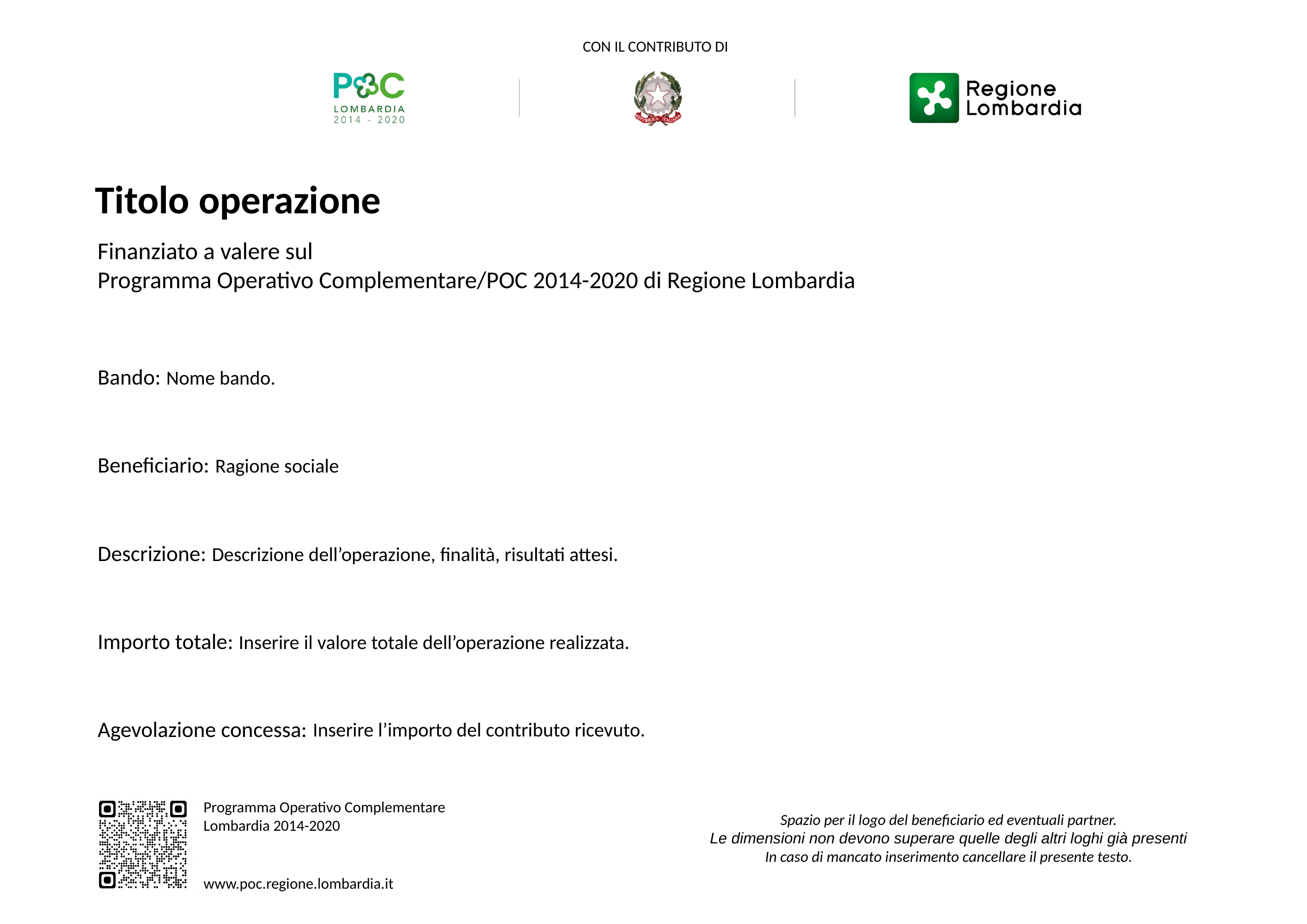

Titolo operazione
Nome bando.

Ragione sociale
Descrizione dell’operazione, finalità, risultati attesi.
Inserire il valore totale dell’operazione realizzata.
Inserire l’importo del contributo ricevuto.

Spazio per il logo del beneficiario ed eventuali partner.
Le dimensioni non devono superare quelle degli altri loghi già presenti
In caso di mancato inserimento cancellare il presente testo.